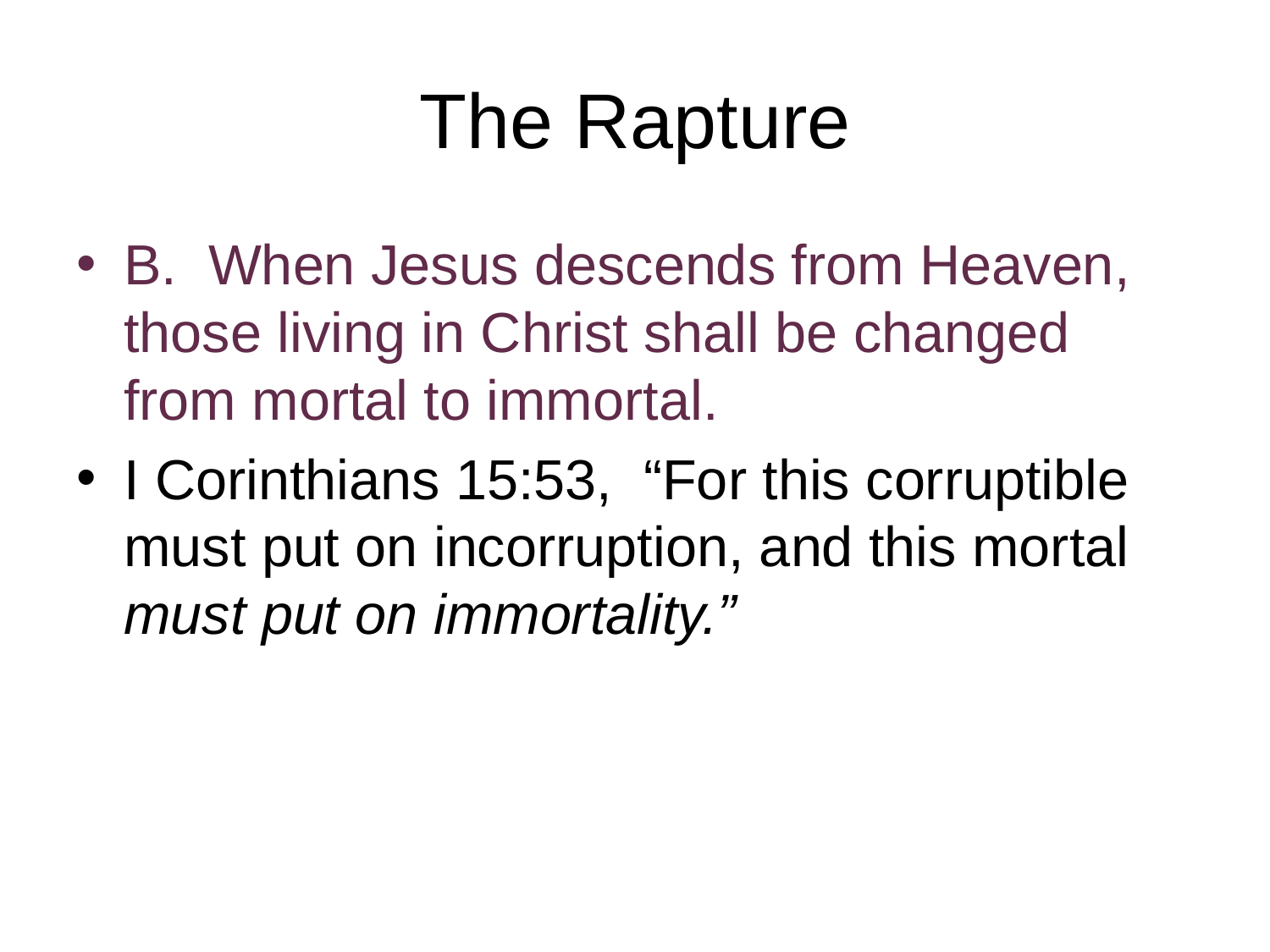

# The Rapture
B.  When Jesus descends from Heaven, those living in Christ shall be changed from mortal to immortal.
I Corinthians 15:53,  “For this corruptible must put on incorruption, and this mortal must put on immortality.”